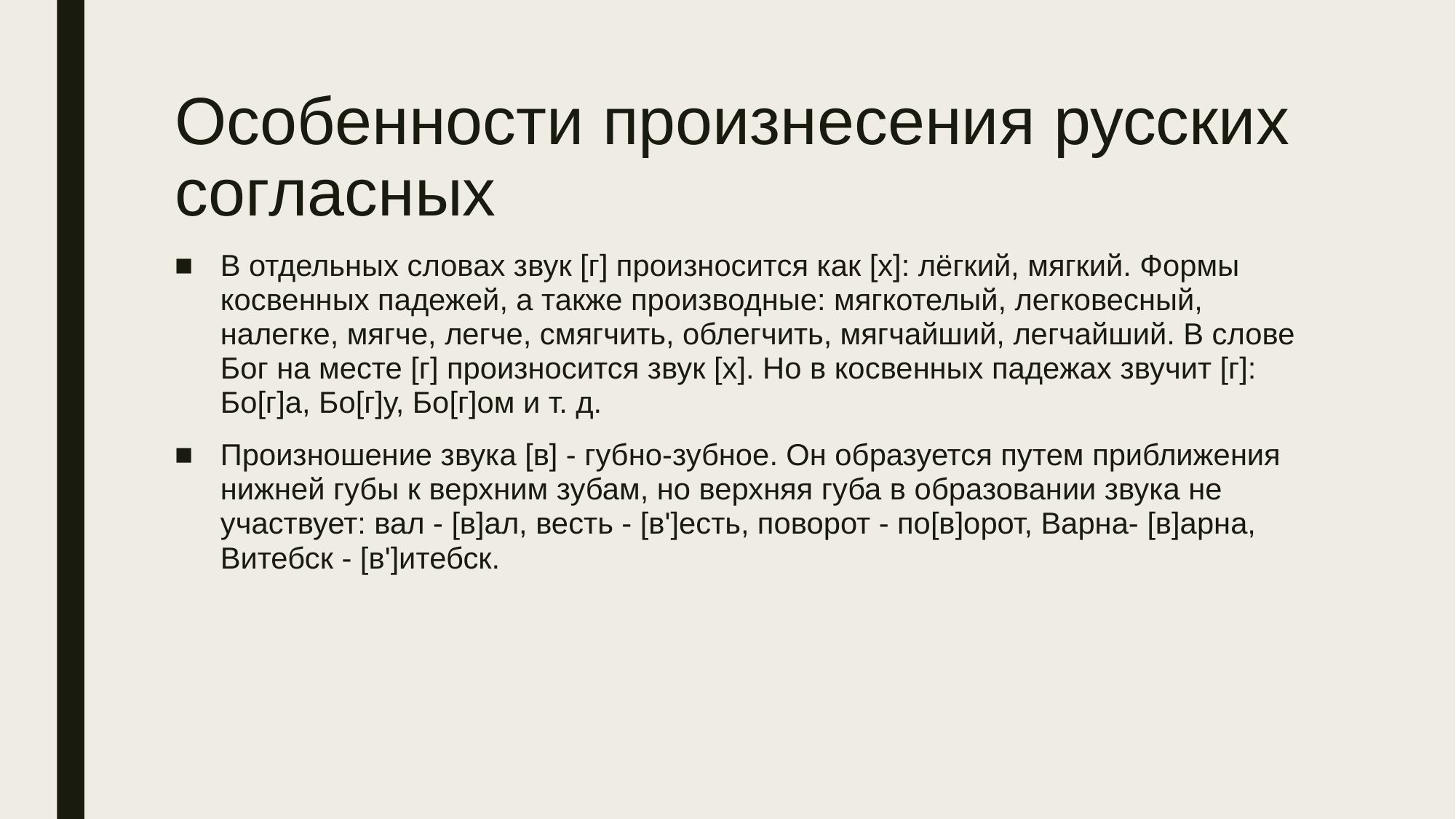

# Особенности произнесения русских согласных
В отдельных словах звук [г] произносится как [х]: лёгкий, мягкий. Формы косвенных падежей, а также производные: мягкотелый, легковесный, налегке, мягче, легче, смягчить, облегчить, мягчайший, легчайший. В слове Бог на месте [г] произносится звук [х]. Но в косвенных падежах звучит [г]: Бо[г]а, Бо[г]у, Бо[г]ом и т. д.
Произношение звука [в] - губно-зубное. Он образуется путем приближения нижней губы к верхним зубам, но верхняя губа в образовании звука не участвует: вал - [в]ал, весть - [в']есть, поворот - по[в]орот, Варна- [в]арна, Витебск - [в']итебск.